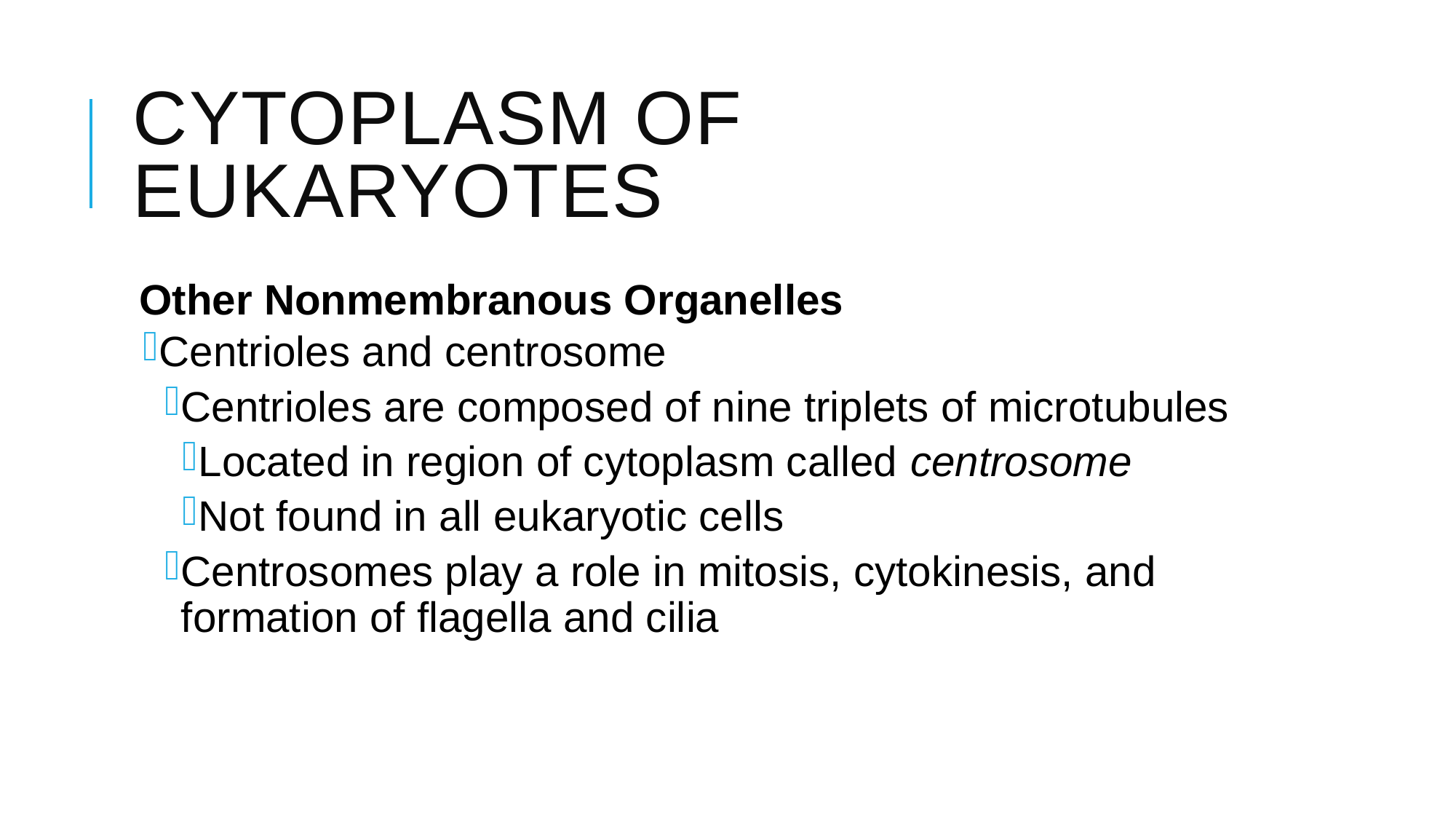

# Cytoplasm of Eukaryotes
Other Nonmembranous Organelles
Centrioles and centrosome
Centrioles are composed of nine triplets of microtubules
Located in region of cytoplasm called centrosome
Not found in all eukaryotic cells
Centrosomes play a role in mitosis, cytokinesis, and formation of flagella and cilia